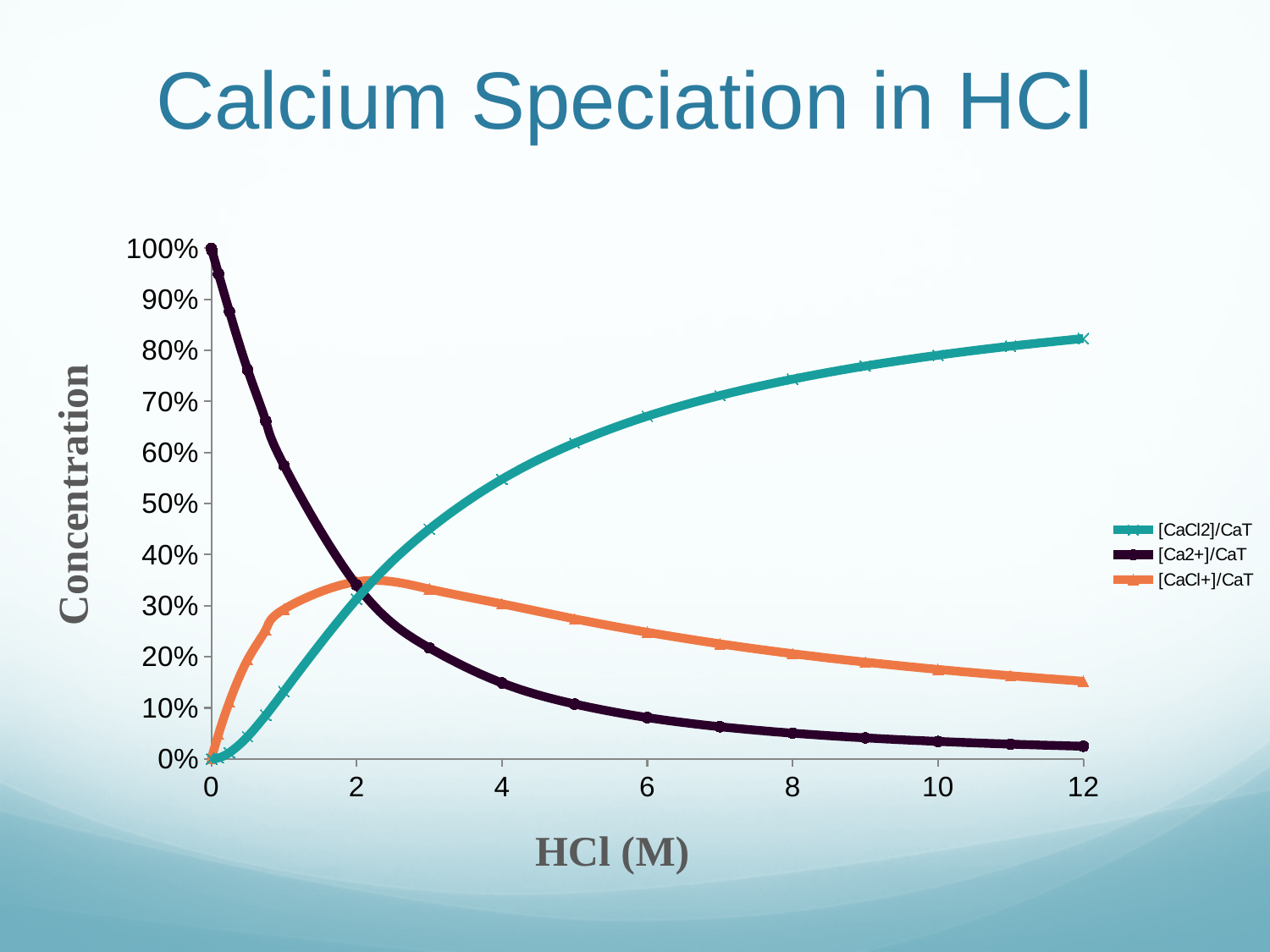

Calcium Speciation in HCl

### Chart

| Category | [CaCl2]/CaT | [Ca2+]/CaT | [CaCl+]/CaT |
|---|---|---|---|